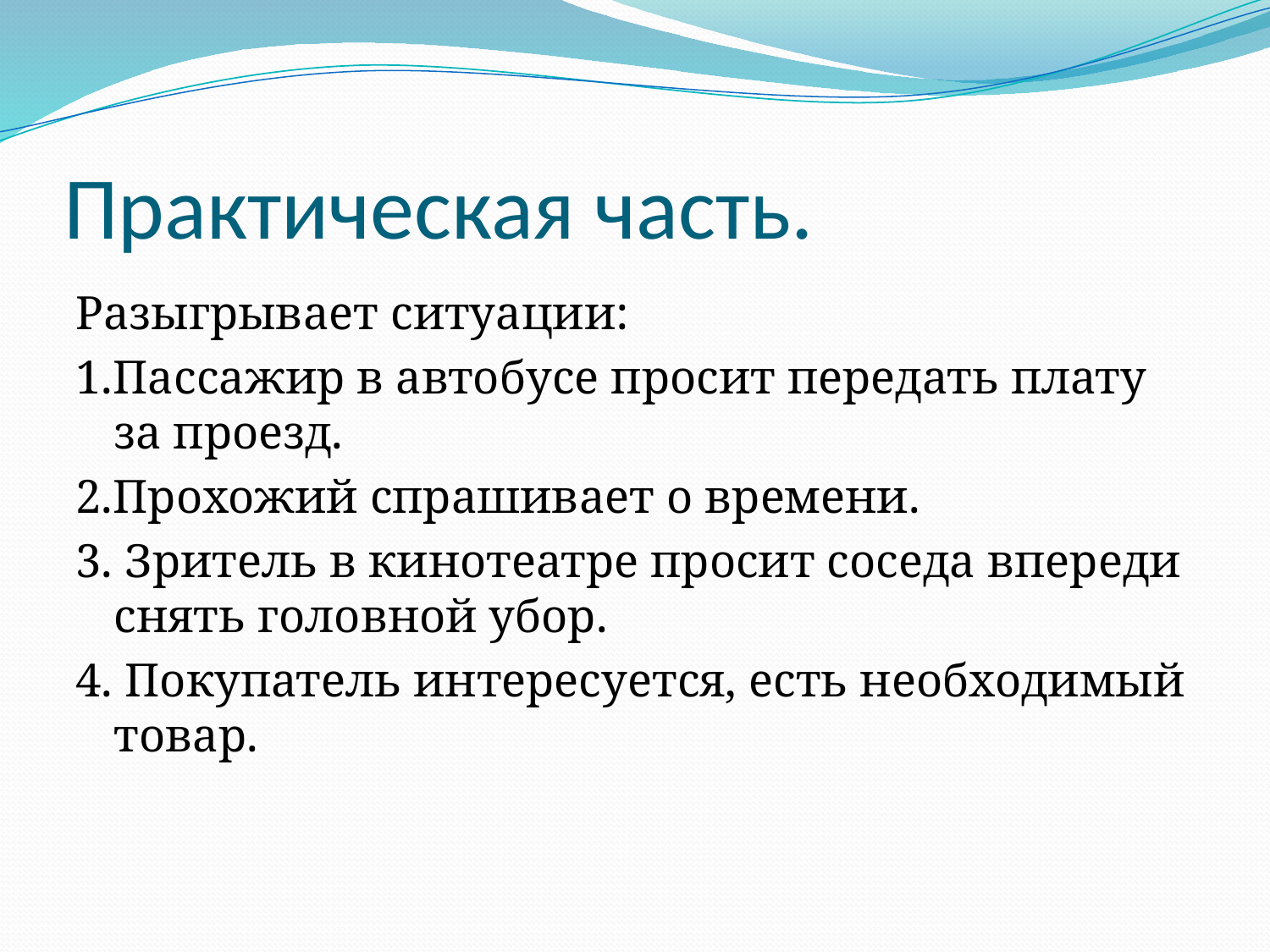

# Практическая часть.
Разыгрывает ситуации:
1.Пассажир в автобусе просит передать плату за проезд.
2.Прохожий спрашивает о времени.
3. Зритель в кинотеатре просит соседа впереди снять головной убор.
4. Покупатель интересуется, есть необходимый товар.